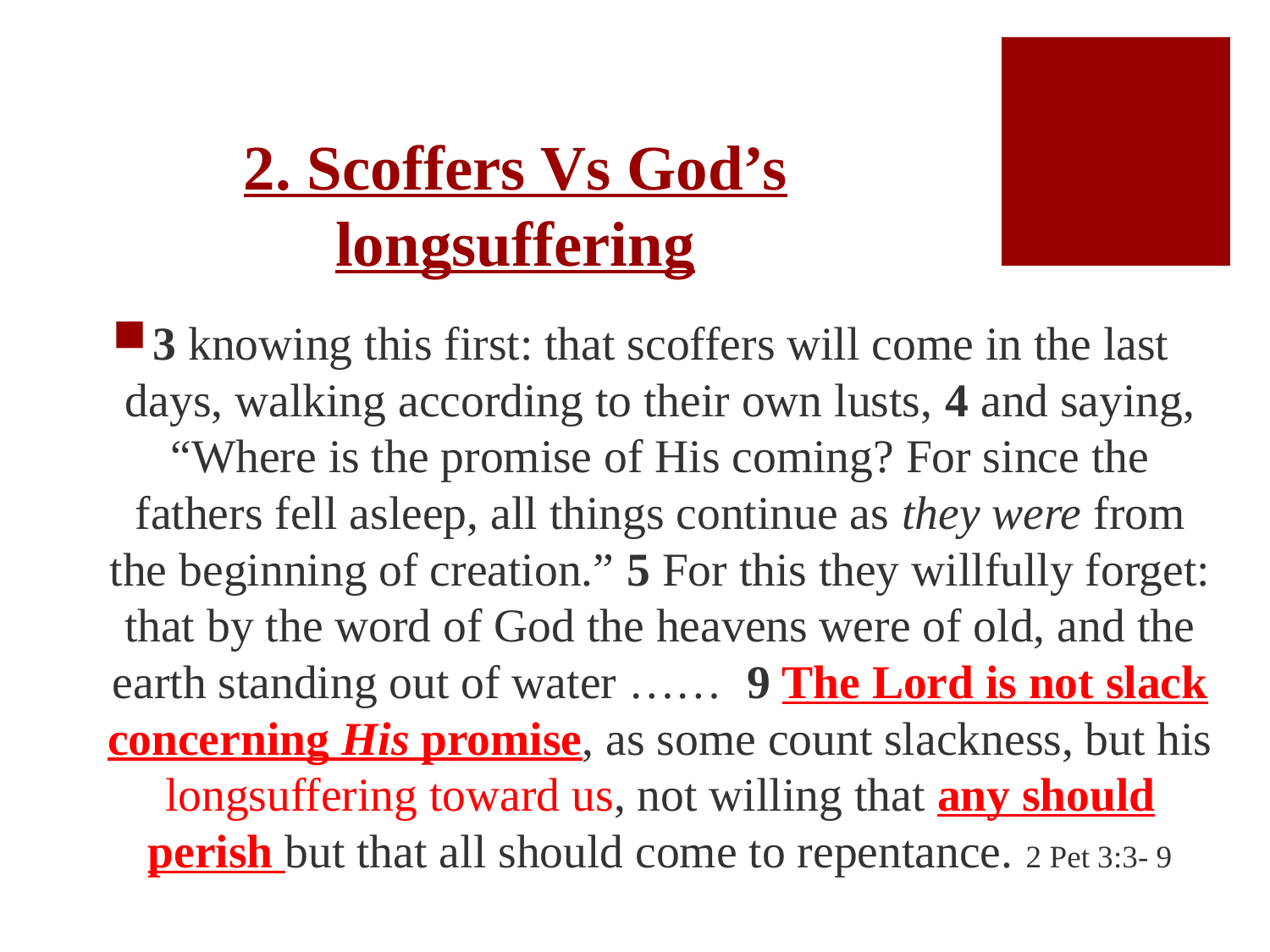

# 2. Scoffers Vs God’s longsuffering
3 knowing this first: that scoffers will come in the last days, walking according to their own lusts, 4 and saying, “Where is the promise of His coming? For since the fathers fell asleep, all things continue as they were from the beginning of creation.” 5 For this they willfully forget: that by the word of God the heavens were of old, and the earth standing out of water ……  9 The Lord is not slack concerning His promise, as some count slackness, but his longsuffering toward us, not willing that any should perish but that all should come to repentance. 2 Pet 3:3- 9